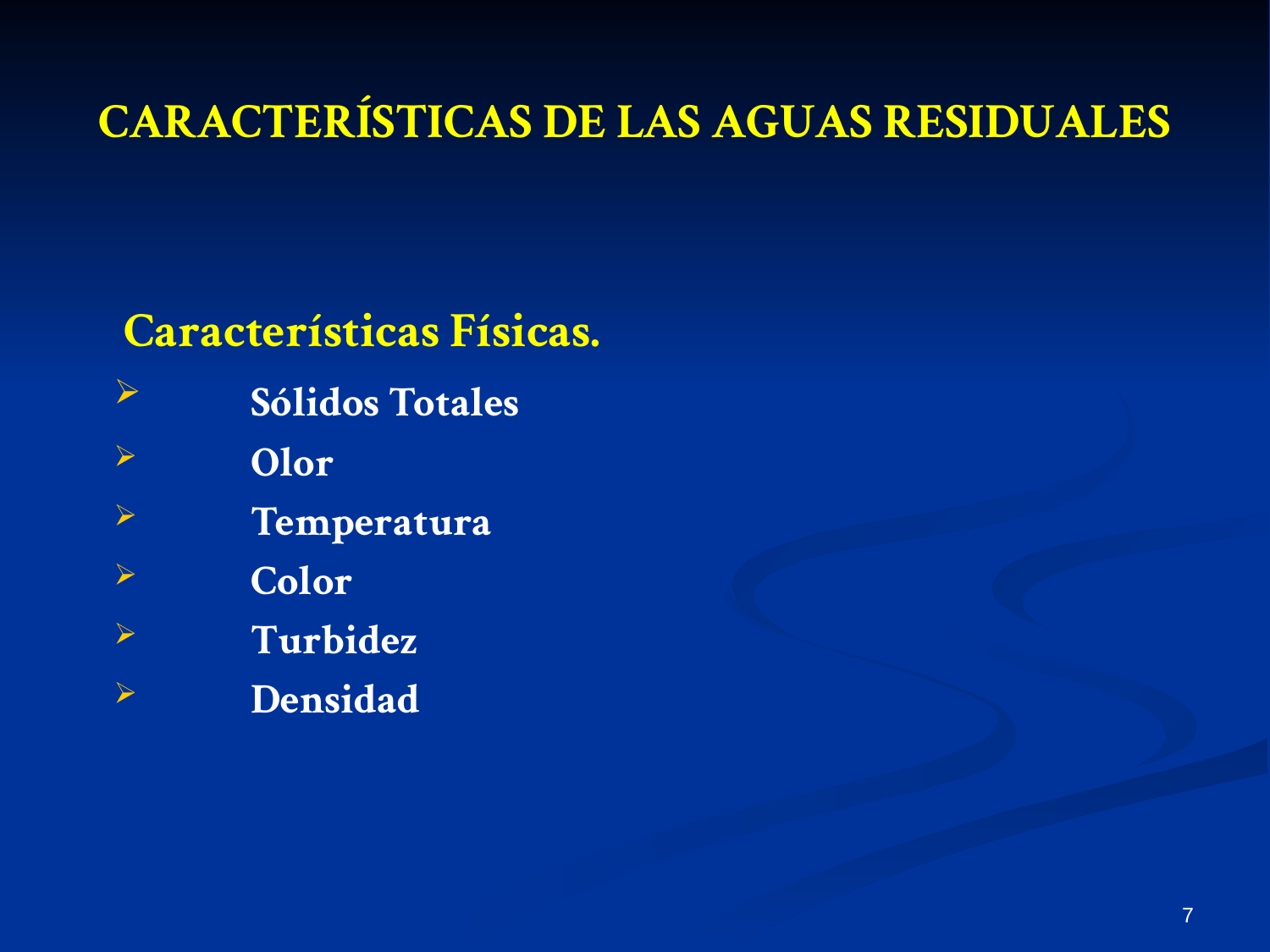

CARACTERÍSTICAS DE LAS AGUAS RESIDUALES

	Características Físicas.
	Sólidos Totales
	Olor
	Temperatura
	Color
	Turbidez
	Densidad

7